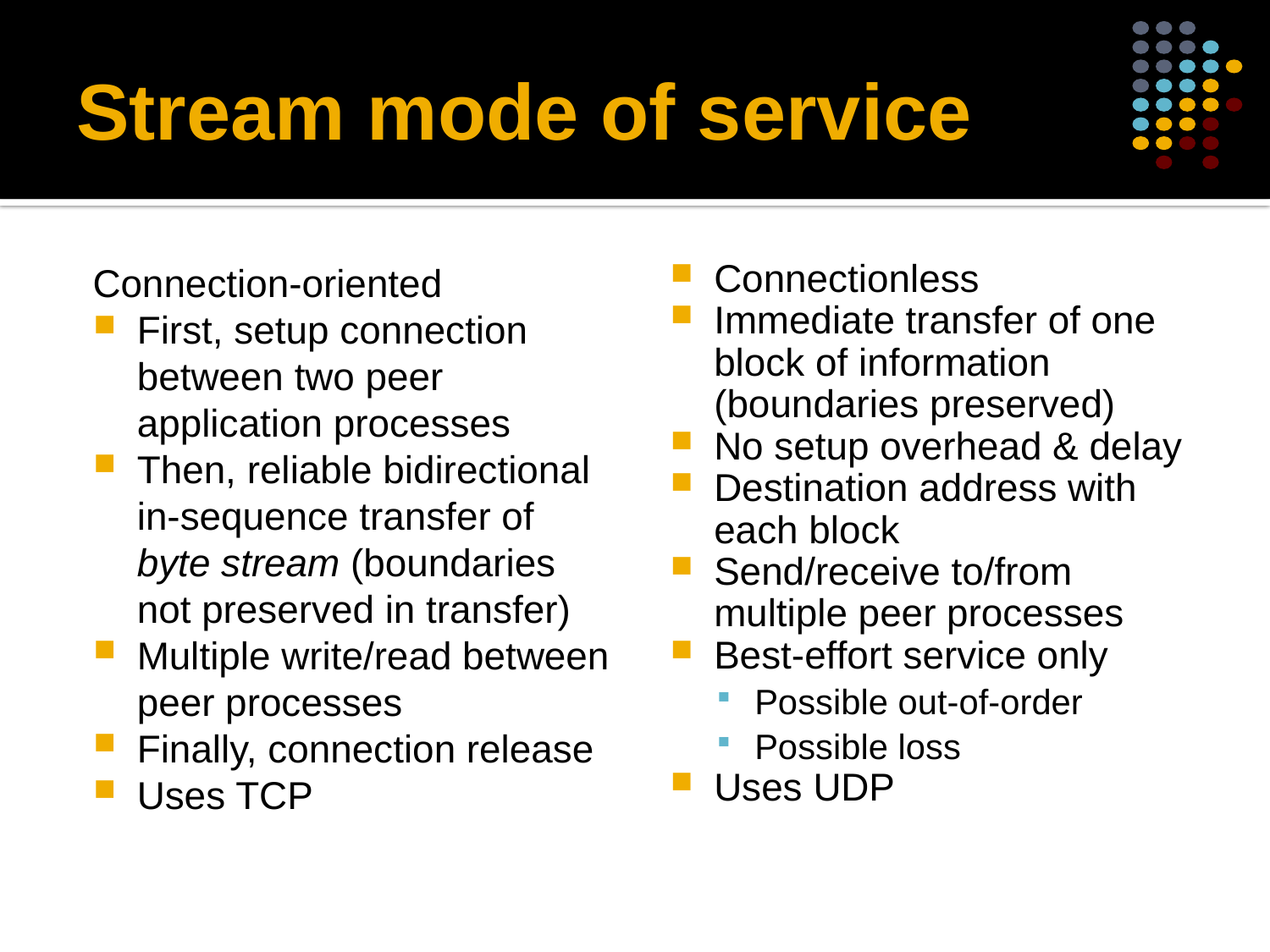

# Stream mode of service
Connection-oriented
First, setup connection between two peer application processes
Then, reliable bidirectional  in-sequence transfer of byte stream (boundaries not preserved in transfer)
Multiple write/read between peer processes
Finally, connection release
Uses TCP
Connectionless
Immediate transfer of one block of information (boundaries preserved)
No setup overhead & delay
Destination address with each block
Send/receive to/from multiple peer processes
Best-effort service only
Possible out-of-order
Possible loss
Uses UDP